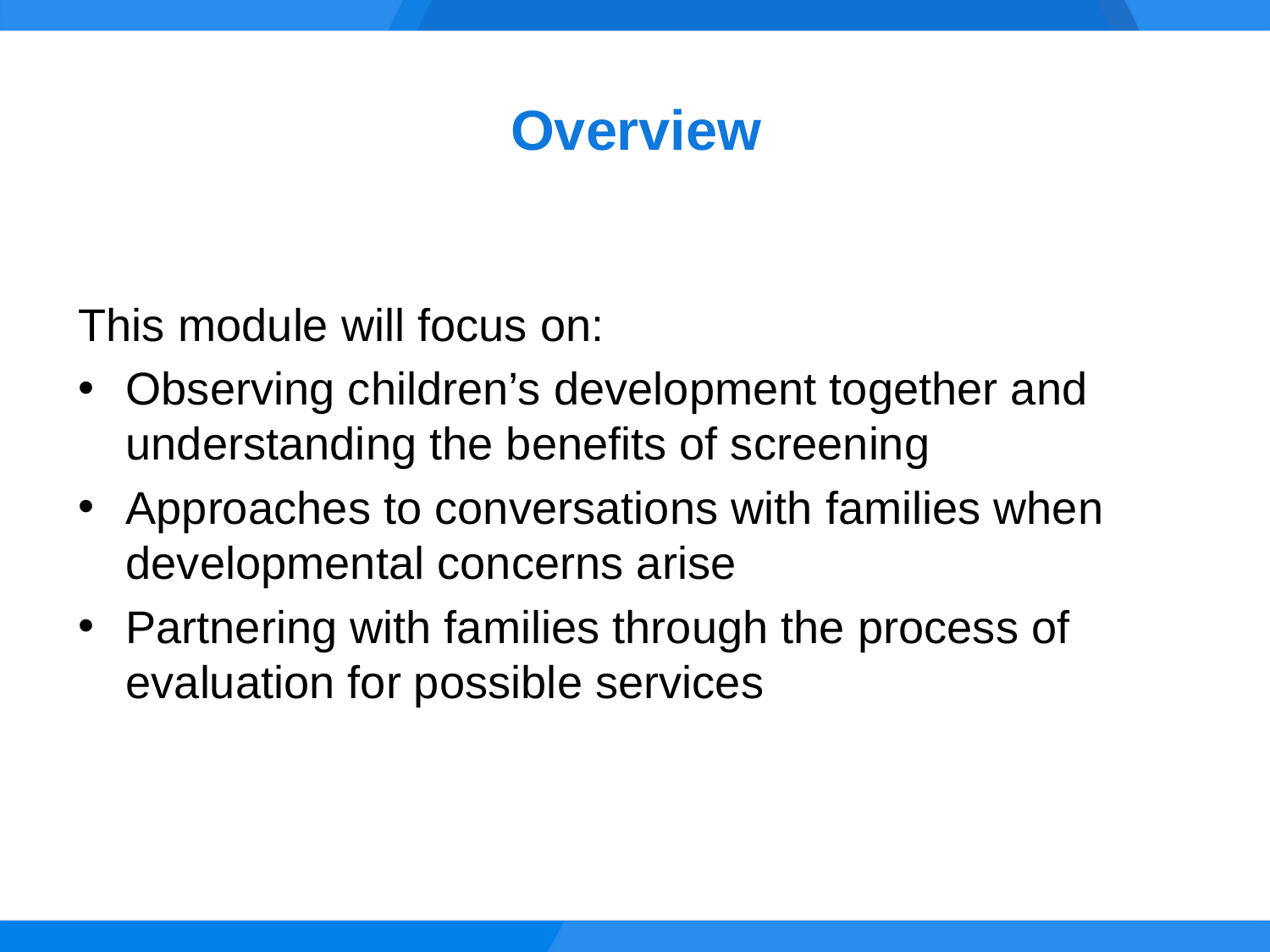

# Overview
This module will focus on:
Observing children’s development together and understanding the benefits of screening
Approaches to conversations with families when developmental concerns arise
Partnering with families through the process of evaluation for possible services